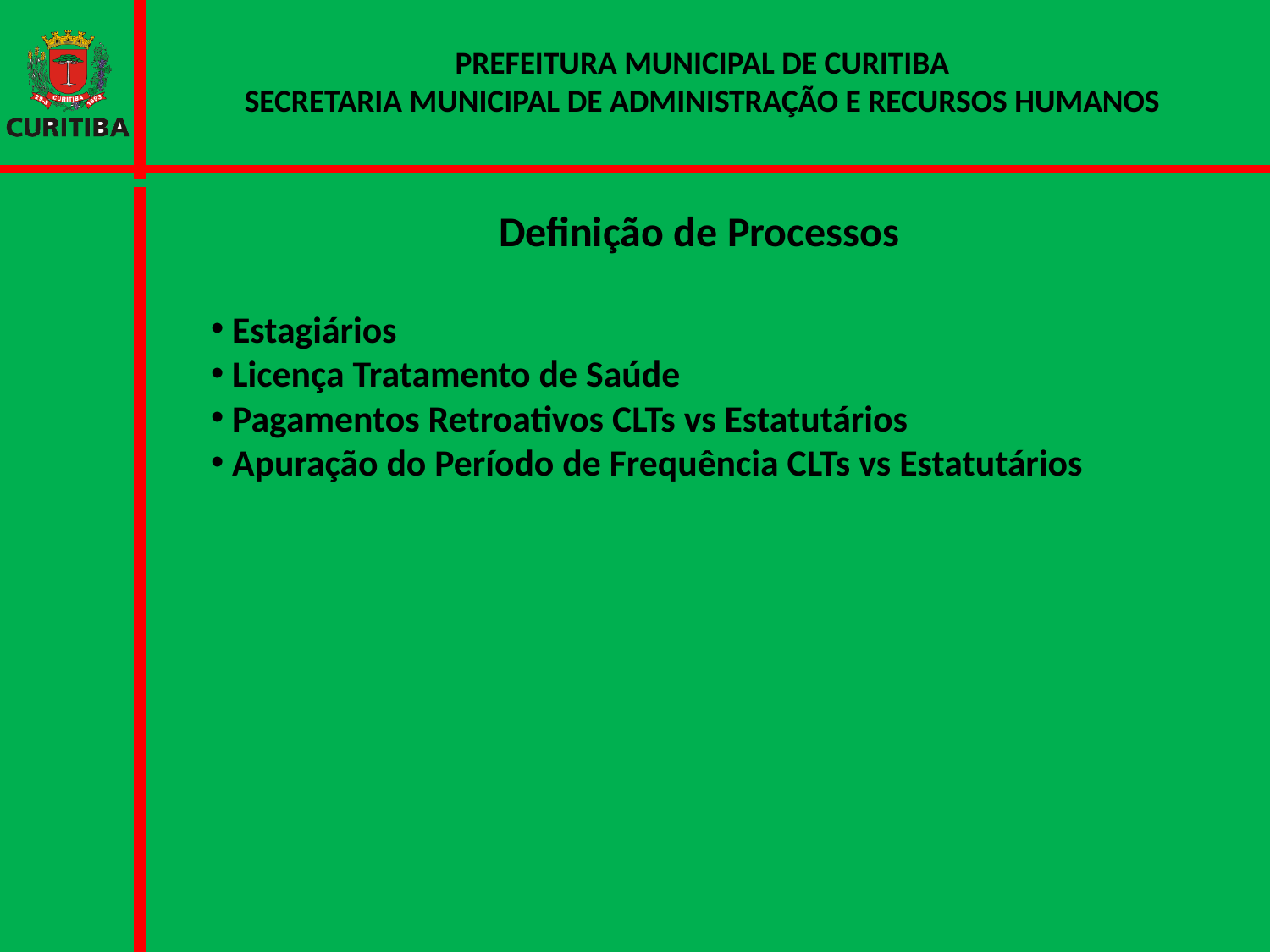

Definição de Processos

 Estagiários
 Licença Tratamento de Saúde
 Pagamentos Retroativos CLTs vs Estatutários
 Apuração do Período de Frequência CLTs vs Estatutários